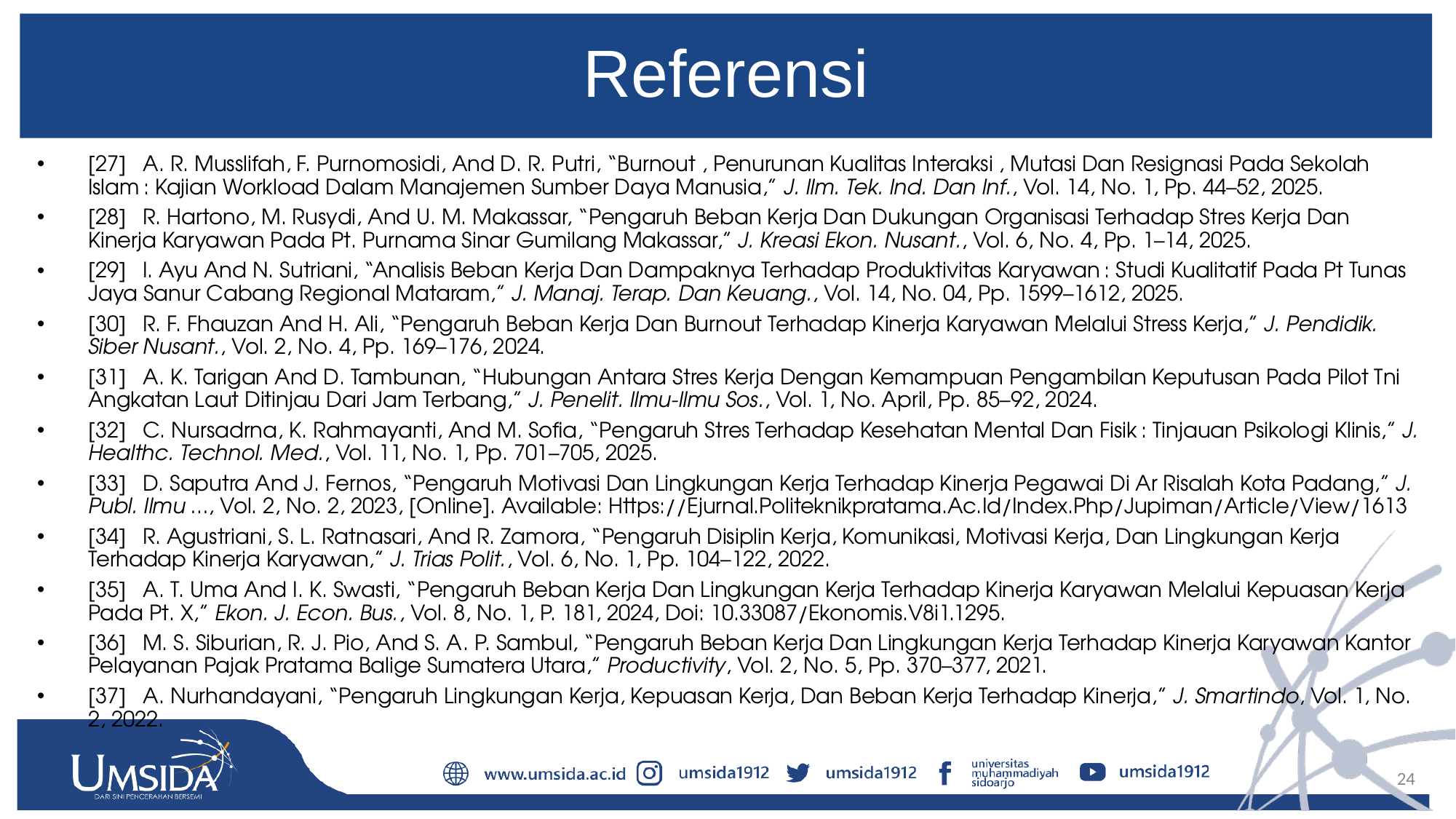

# Referensi
[27]	A. R. Musslifah, F. Purnomosidi, And D. R. Putri, “Burnout , Penurunan Kualitas Interaksi , Mutasi Dan Resignasi Pada Sekolah Islam : Kajian Workload Dalam Manajemen Sumber Daya Manusia,” J. Ilm. Tek. Ind. Dan Inf., Vol. 14, No. 1, Pp. 44–52, 2025.
[28]	R. Hartono, M. Rusydi, And U. M. Makassar, “Pengaruh Beban Kerja Dan Dukungan Organisasi Terhadap Stres Kerja Dan Kinerja Karyawan Pada Pt. Purnama Sinar Gumilang Makassar,” J. Kreasi Ekon. Nusant., Vol. 6, No. 4, Pp. 1–14, 2025.
[29]	I. Ayu And N. Sutriani, “Analisis Beban Kerja Dan Dampaknya Terhadap Produktivitas Karyawan : Studi Kualitatif Pada Pt Tunas Jaya Sanur Cabang Regional Mataram,” J. Manaj. Terap. Dan Keuang., Vol. 14, No. 04, Pp. 1599–1612, 2025.
[30]	R. F. Fhauzan And H. Ali, “Pengaruh Beban Kerja Dan Burnout Terhadap Kinerja Karyawan Melalui Stress Kerja,” J. Pendidik. Siber Nusant., Vol. 2, No. 4, Pp. 169–176, 2024.
[31]	A. K. Tarigan And D. Tambunan, “Hubungan Antara Stres Kerja Dengan Kemampuan Pengambilan Keputusan Pada Pilot Tni Angkatan Laut Ditinjau Dari Jam Terbang,” J. Penelit. Ilmu-Ilmu Sos., Vol. 1, No. April, Pp. 85–92, 2024.
[32]	C. Nursadrna, K. Rahmayanti, And M. Sofia, “Pengaruh Stres Terhadap Kesehatan Mental Dan Fisik : Tinjauan Psikologi Klinis,” J. Healthc. Technol. Med., Vol. 11, No. 1, Pp. 701–705, 2025.
[33]	D. Saputra And J. Fernos, “Pengaruh Motivasi Dan Lingkungan Kerja Terhadap Kinerja Pegawai Di Ar Risalah Kota Padang,” J. Publ. Ilmu …, Vol. 2, No. 2, 2023, [Online]. Available: Https://Ejurnal.Politeknikpratama.Ac.Id/Index.Php/Jupiman/Article/View/1613
[34]	R. Agustriani, S. L. Ratnasari, And R. Zamora, “Pengaruh Disiplin Kerja, Komunikasi, Motivasi Kerja, Dan Lingkungan Kerja Terhadap Kinerja Karyawan,” J. Trias Polit., Vol. 6, No. 1, Pp. 104–122, 2022.
[35]	A. T. Uma And I. K. Swasti, “Pengaruh Beban Kerja Dan Lingkungan Kerja Terhadap Kinerja Karyawan Melalui Kepuasan Kerja Pada Pt. X,” Ekon. J. Econ. Bus., Vol. 8, No. 1, P. 181, 2024, Doi: 10.33087/Ekonomis.V8i1.1295.
[36]	M. S. Siburian, R. J. Pio, And S. A. P. Sambul, “Pengaruh Beban Kerja Dan Lingkungan Kerja Terhadap Kinerja Karyawan Kantor Pelayanan Pajak Pratama Balige Sumatera Utara,” Productivity, Vol. 2, No. 5, Pp. 370–377, 2021.
[37]	A. Nurhandayani, “Pengaruh Lingkungan Kerja, Kepuasan Kerja, Dan Beban Kerja Terhadap Kinerja,” J. Smartindo, Vol. 1, No. 2, 2022.